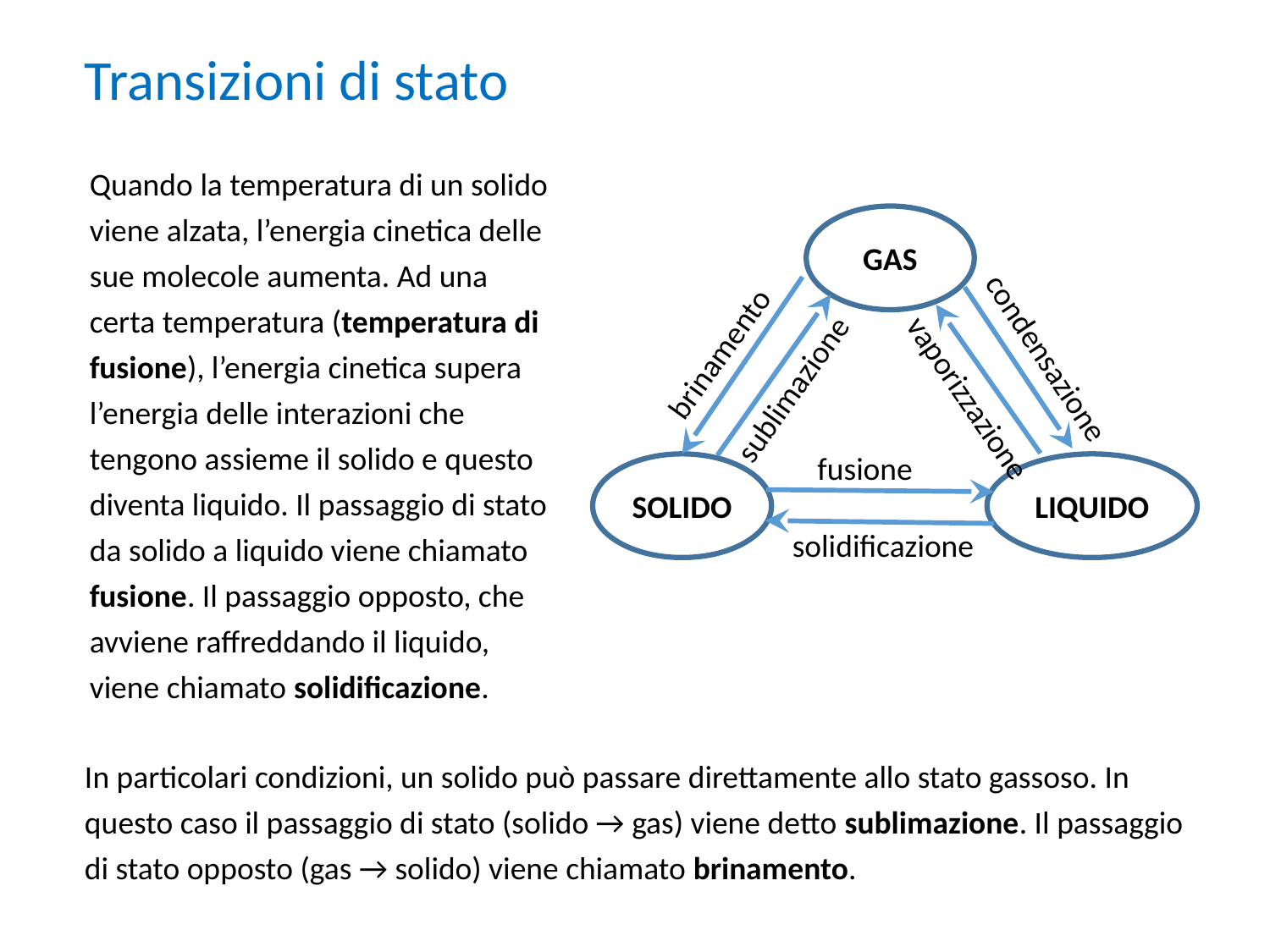

# Transizioni di stato
Quando la temperatura di un solido viene alzata, l’energia cinetica delle sue molecole aumenta. Ad una certa temperatura (temperatura di fusione), l’energia cinetica supera l’energia delle interazioni che tengono assieme il solido e questo diventa liquido. Il passaggio di stato da solido a liquido viene chiamato fusione. Il passaggio opposto, che avviene raffreddando il liquido, viene chiamato solidificazione.
GAS
brinamento
sublimazione
condensazione
vaporizzazione
fusione
SOLIDO
LIQUIDO
solidificazione
In particolari condizioni, un solido può passare direttamente allo stato gassoso. In questo caso il passaggio di stato (solido → gas) viene detto sublimazione. Il passaggio di stato opposto (gas → solido) viene chiamato brinamento.